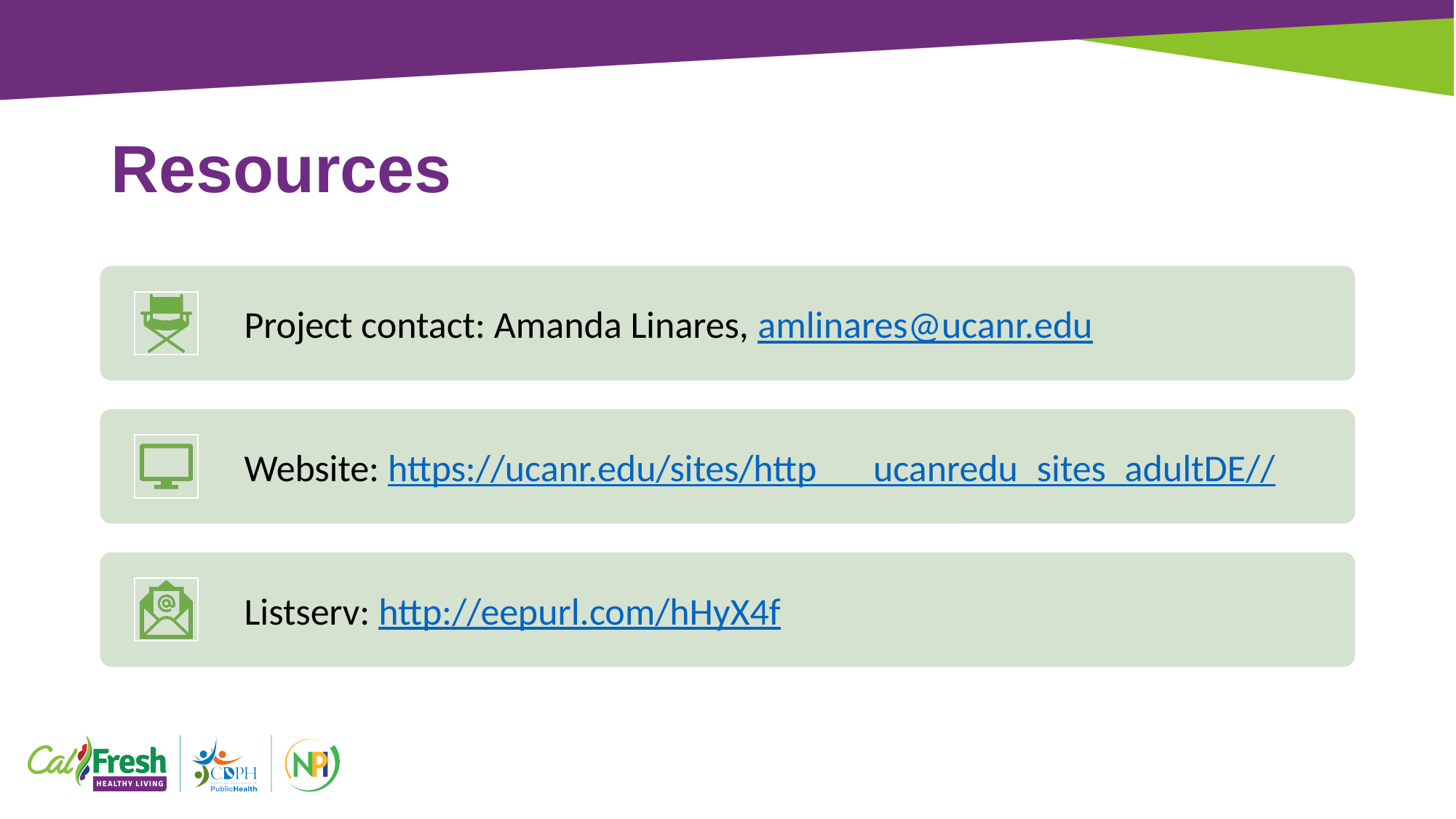

# Resources
Project contact: Amanda Linares, amlinares@ucanr.edu
Website: https://ucanr.edu/sites/http___ucanredu_sites_adultDE//
Listserv: http://eepurl.com/hHyX4f